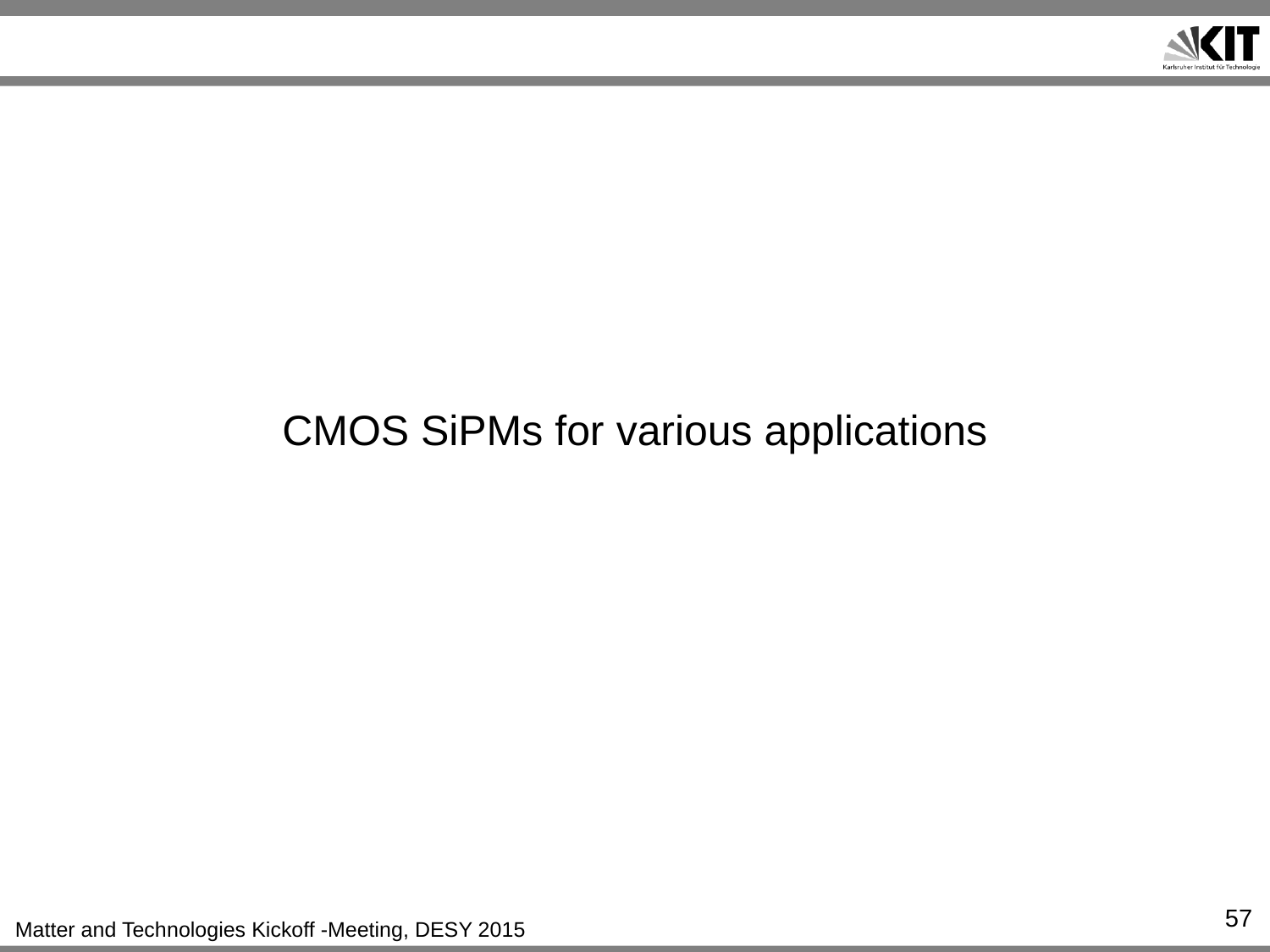

# CMOS SiPMs for various applications
57